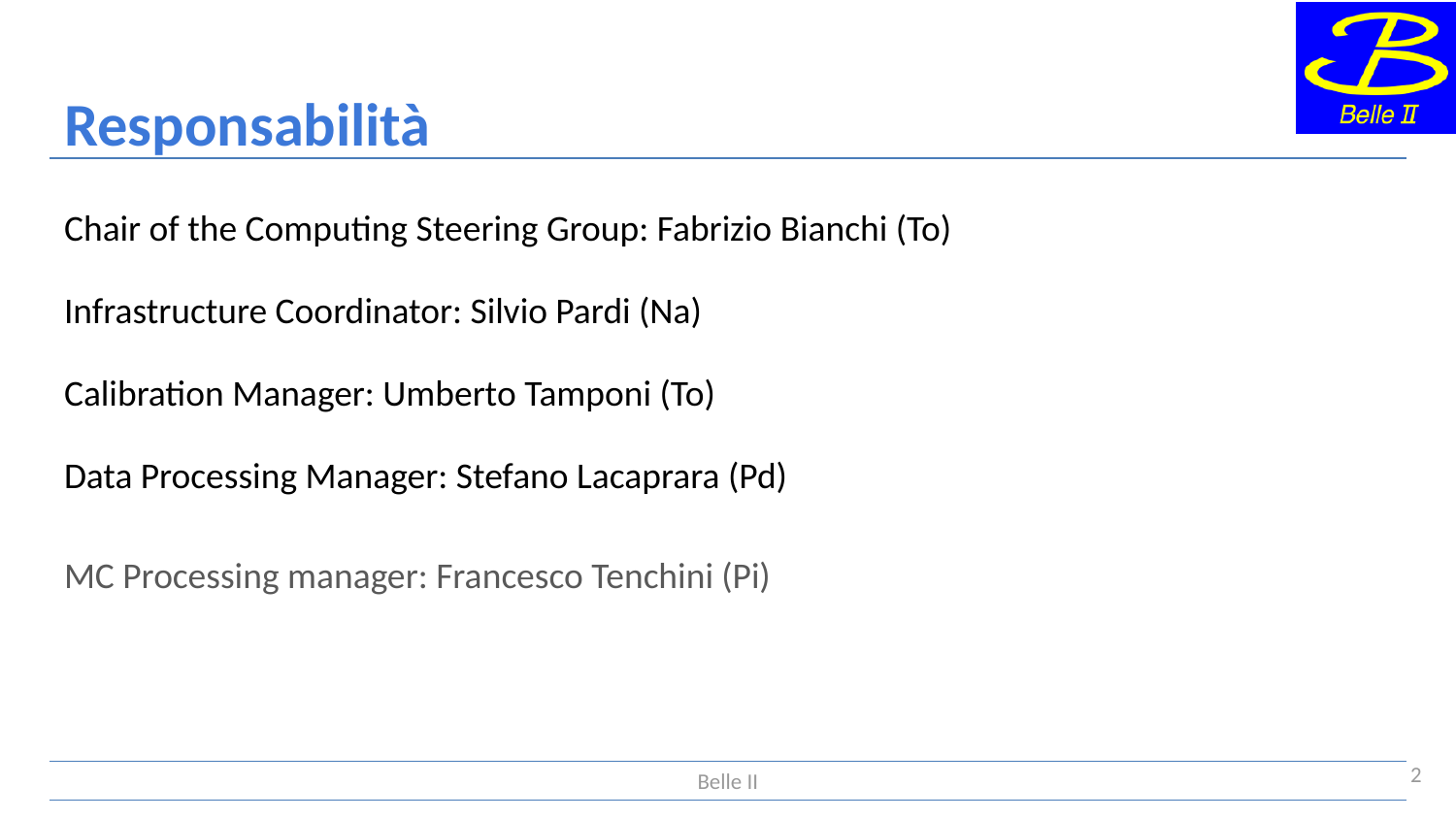

# Responsabilità
Chair of the Computing Steering Group: Fabrizio Bianchi (To)
Infrastructure Coordinator: Silvio Pardi (Na)
Calibration Manager: Umberto Tamponi (To)
Data Processing Manager: Stefano Lacaprara (Pd)
MC Processing manager: Francesco Tenchini (Pi)
2